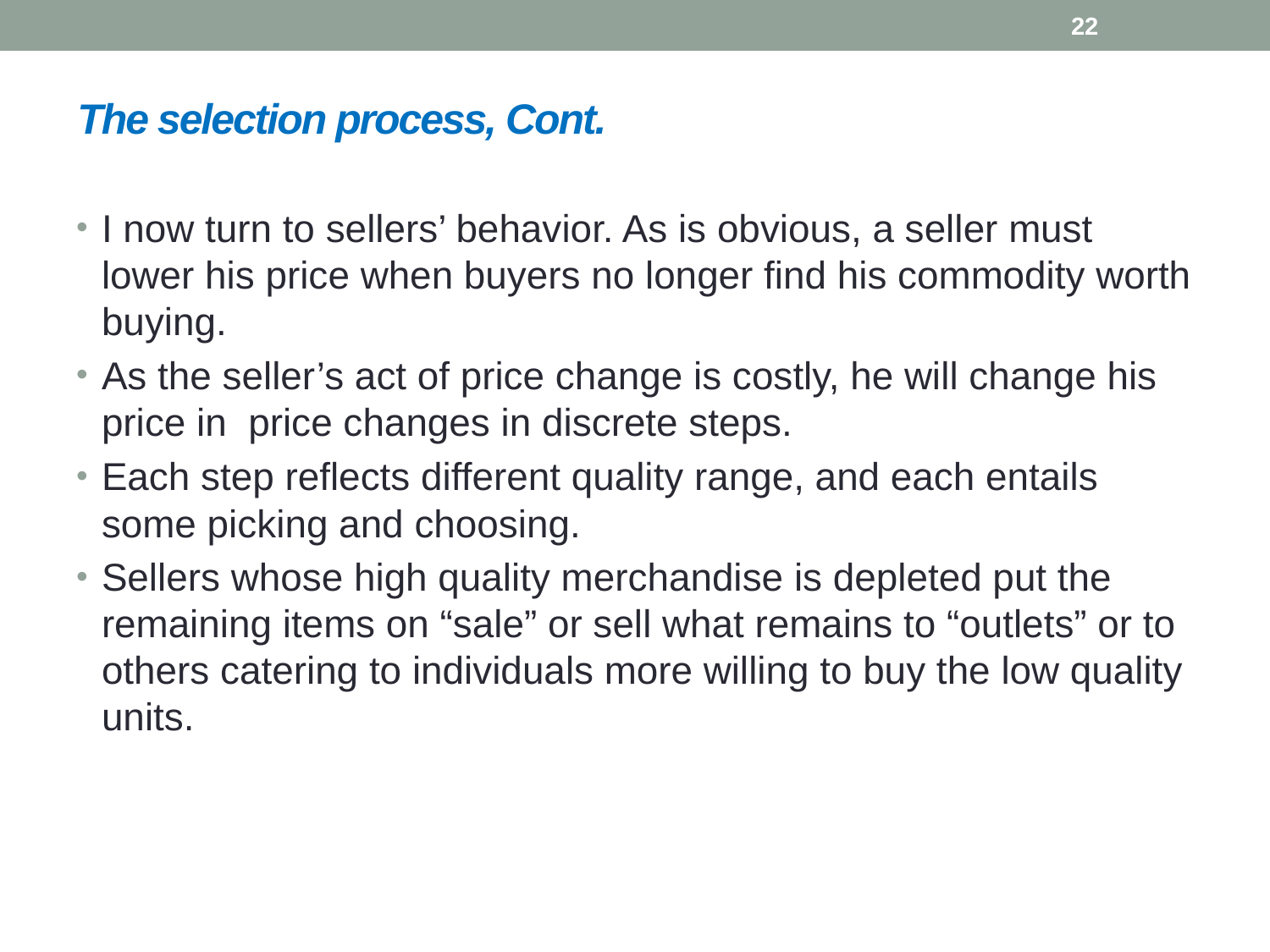

22
# The selection process, Cont.
I now turn to sellers’ behavior. As is obvious, a seller must lower his price when buyers no longer find his commodity worth buying.
As the seller’s act of price change is costly, he will change his price in  price changes in discrete steps.
Each step reflects different quality range, and each entails some picking and choosing.
Sellers whose high quality merchandise is depleted put the remaining items on “sale” or sell what remains to “outlets” or to others catering to individuals more willing to buy the low quality units.